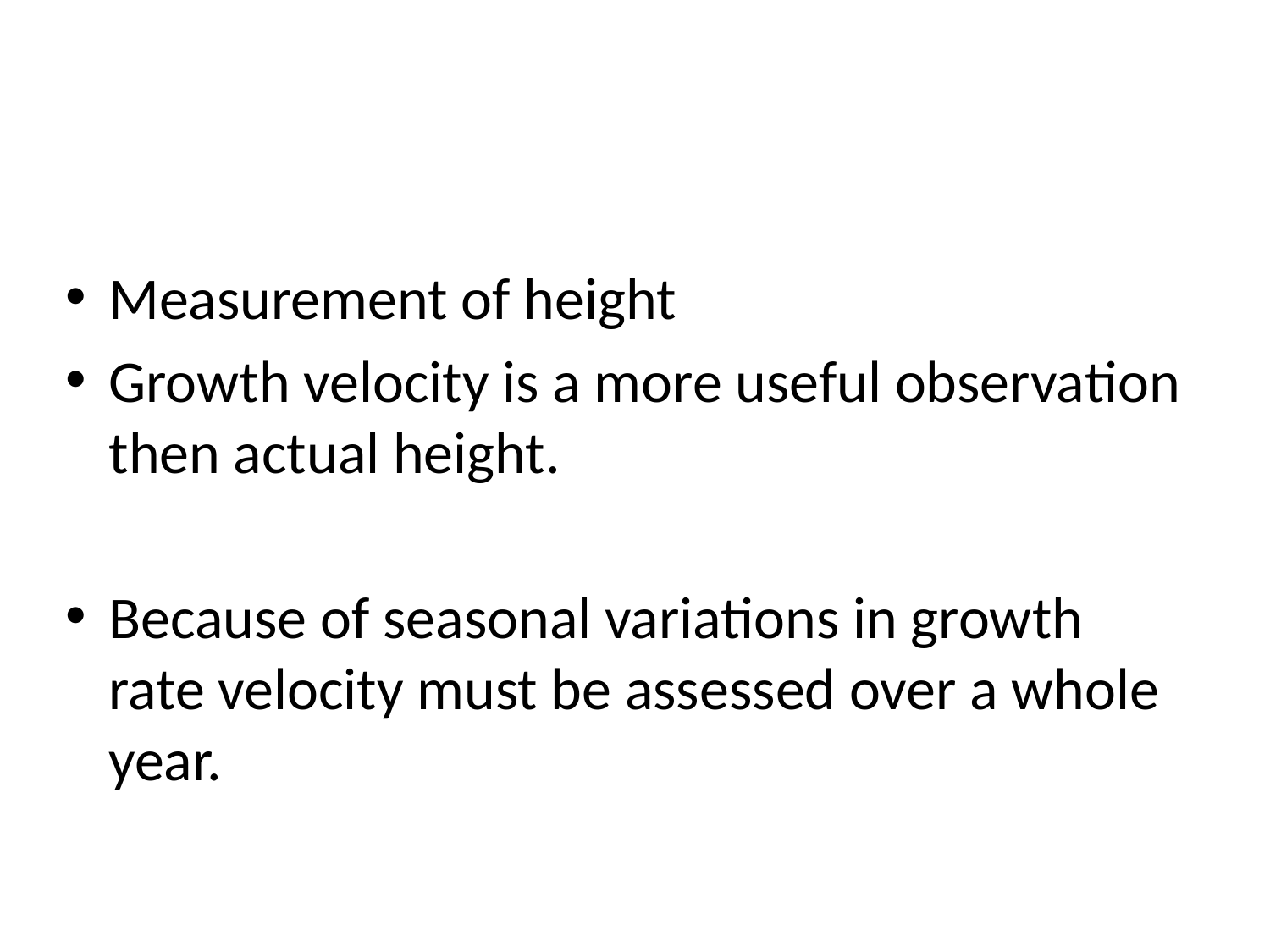

Measurement of height
Growth velocity is a more useful observation then actual height.

Because of seasonal variations in growth rate velocity must be assessed over a whole year.